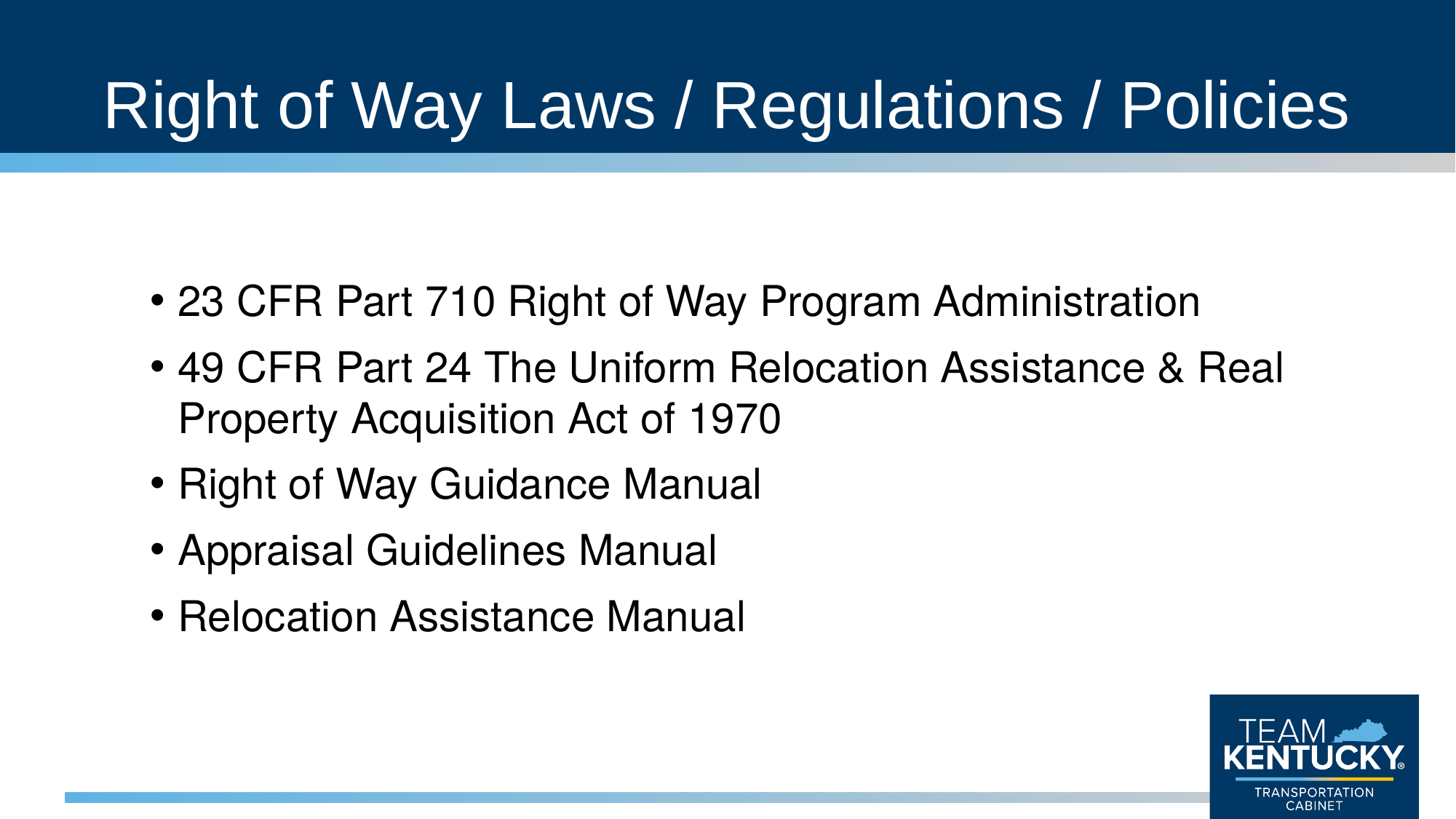

# Right of Way Laws / Regulations / Policies
23 CFR Part 710 Right of Way Program Administration
49 CFR Part 24 The Uniform Relocation Assistance & Real Property Acquisition Act of 1970
Right of Way Guidance Manual
Appraisal Guidelines Manual
Relocation Assistance Manual